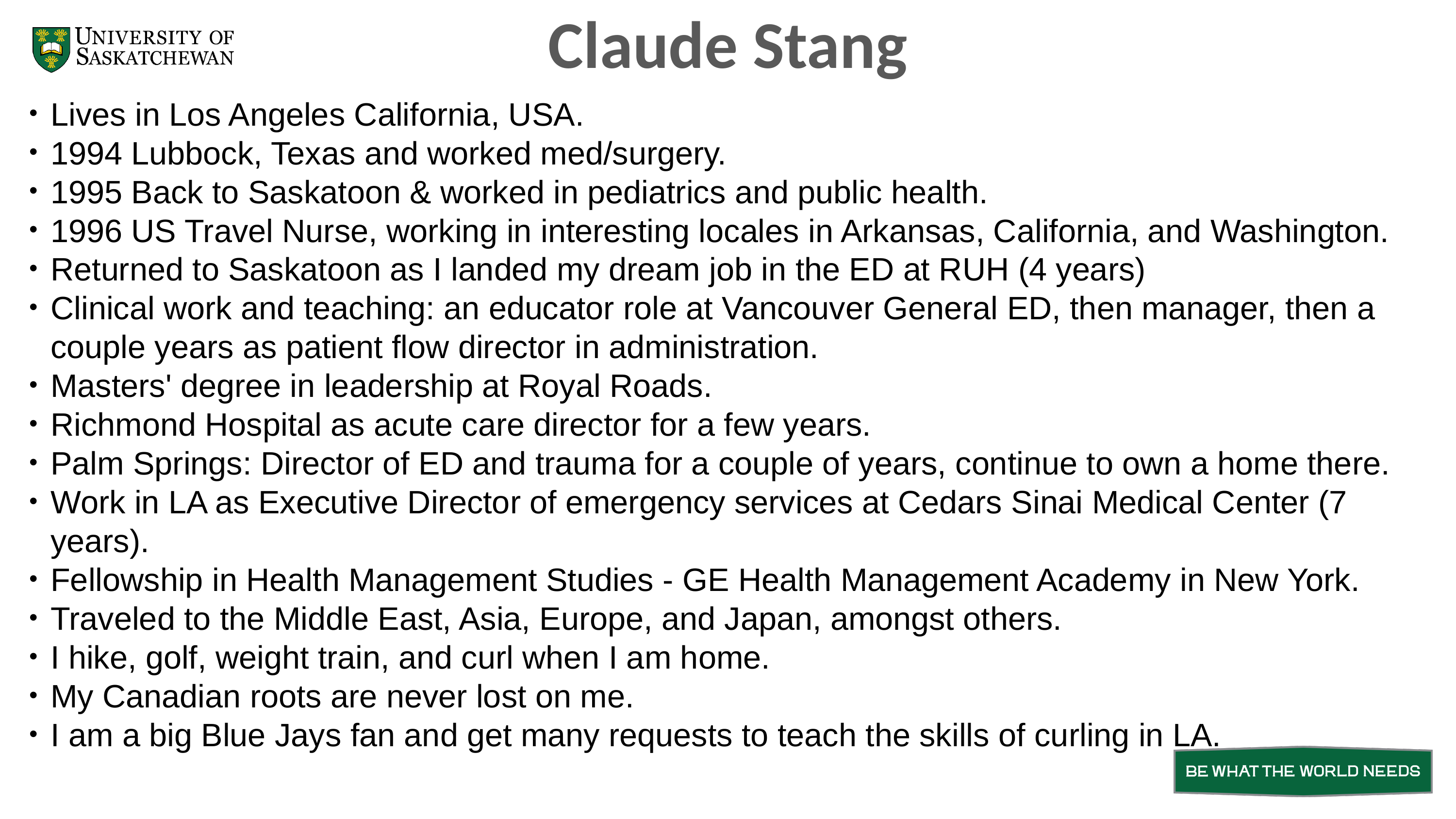

Claude Stang
Lives in Los Angeles California, USA.
1994 Lubbock, Texas and worked med/surgery.
1995 Back to Saskatoon & worked in pediatrics and public health.
1996 US Travel Nurse, working in interesting locales in Arkansas, California, and Washington.
Returned to Saskatoon as I landed my dream job in the ED at RUH (4 years)
Clinical work and teaching: an educator role at Vancouver General ED, then manager, then a couple years as patient flow director in administration.
Masters' degree in leadership at Royal Roads.
Richmond Hospital as acute care director for a few years.
Palm Springs: Director of ED and trauma for a couple of years, continue to own a home there.
Work in LA as Executive Director of emergency services at Cedars Sinai Medical Center (7 years).
Fellowship in Health Management Studies - GE Health Management Academy in New York.
Traveled to the Middle East, Asia, Europe, and Japan, amongst others.
I hike, golf, weight train, and curl when I am home.
My Canadian roots are never lost on me.
I am a big Blue Jays fan and get many requests to teach the skills of curling in LA.